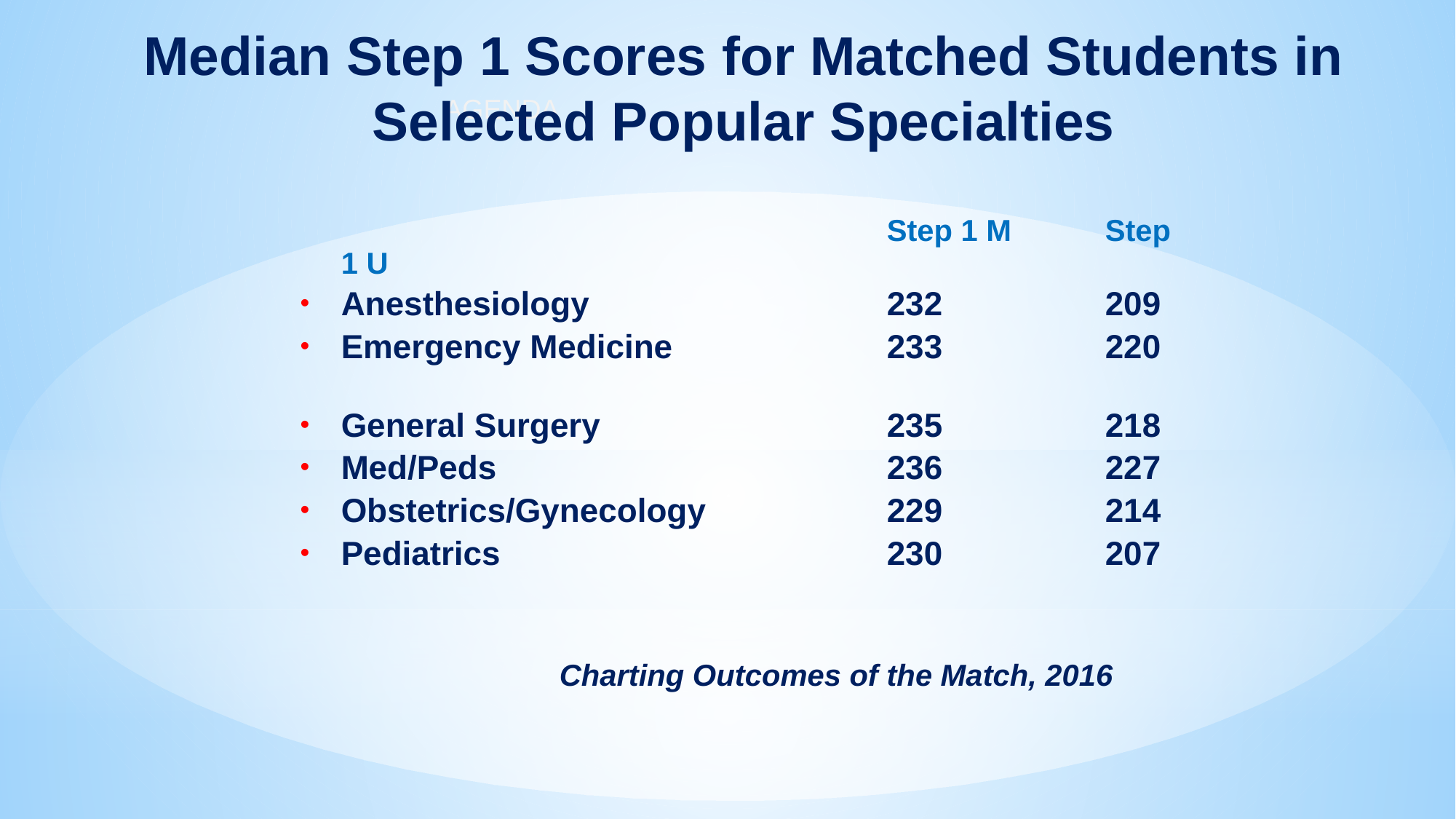

Median Step 1 Scores for Matched Students in Selected Popular Specialties
AGENDA

						Step 1 M	Step 1 U
Anesthesiology			232		209
Emergency Medicine		233		220
General Surgery			235		218
Med/Peds				236		227
Obstetrics/Gynecology		229		214
Pediatrics				230		207

			Charting Outcomes of the Match, 2016